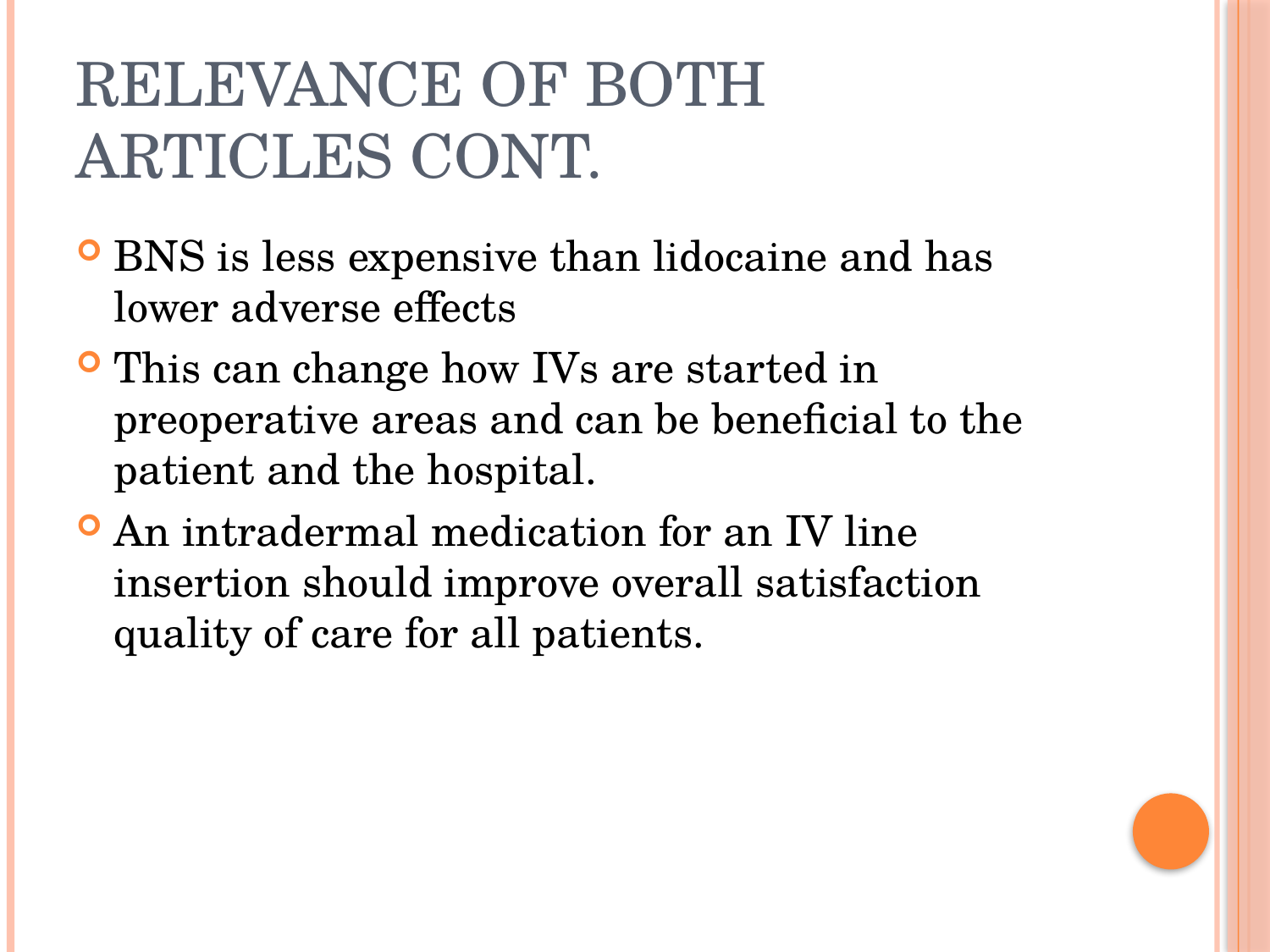

# Relevance of both articles cont.
BNS is less expensive than lidocaine and has lower adverse effects
This can change how IVs are started in preoperative areas and can be beneficial to the patient and the hospital.
An intradermal medication for an IV line insertion should improve overall satisfaction quality of care for all patients.